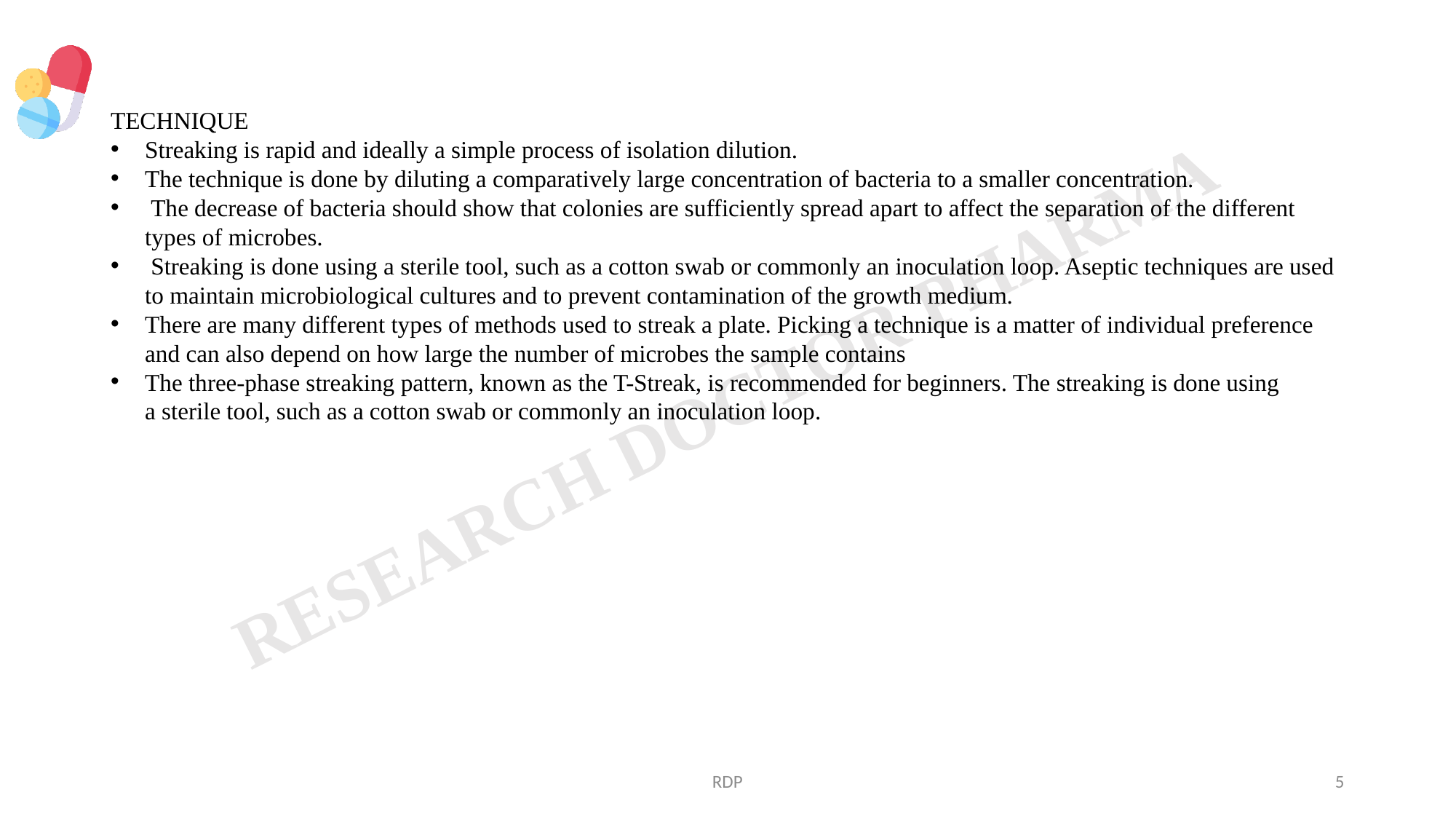

TECHNIQUE
Streaking is rapid and ideally a simple process of isolation dilution.
The technique is done by diluting a comparatively large concentration of bacteria to a smaller concentration.
 The decrease of bacteria should show that colonies are sufficiently spread apart to affect the separation of the different types of microbes.
 Streaking is done using a sterile tool, such as a cotton swab or commonly an inoculation loop. Aseptic techniques are used to maintain microbiological cultures and to prevent contamination of the growth medium.
There are many different types of methods used to streak a plate. Picking a technique is a matter of individual preference and can also depend on how large the number of microbes the sample contains
The three-phase streaking pattern, known as the T-Streak, is recommended for beginners. The streaking is done using a sterile tool, such as a cotton swab or commonly an inoculation loop.
RDP
5